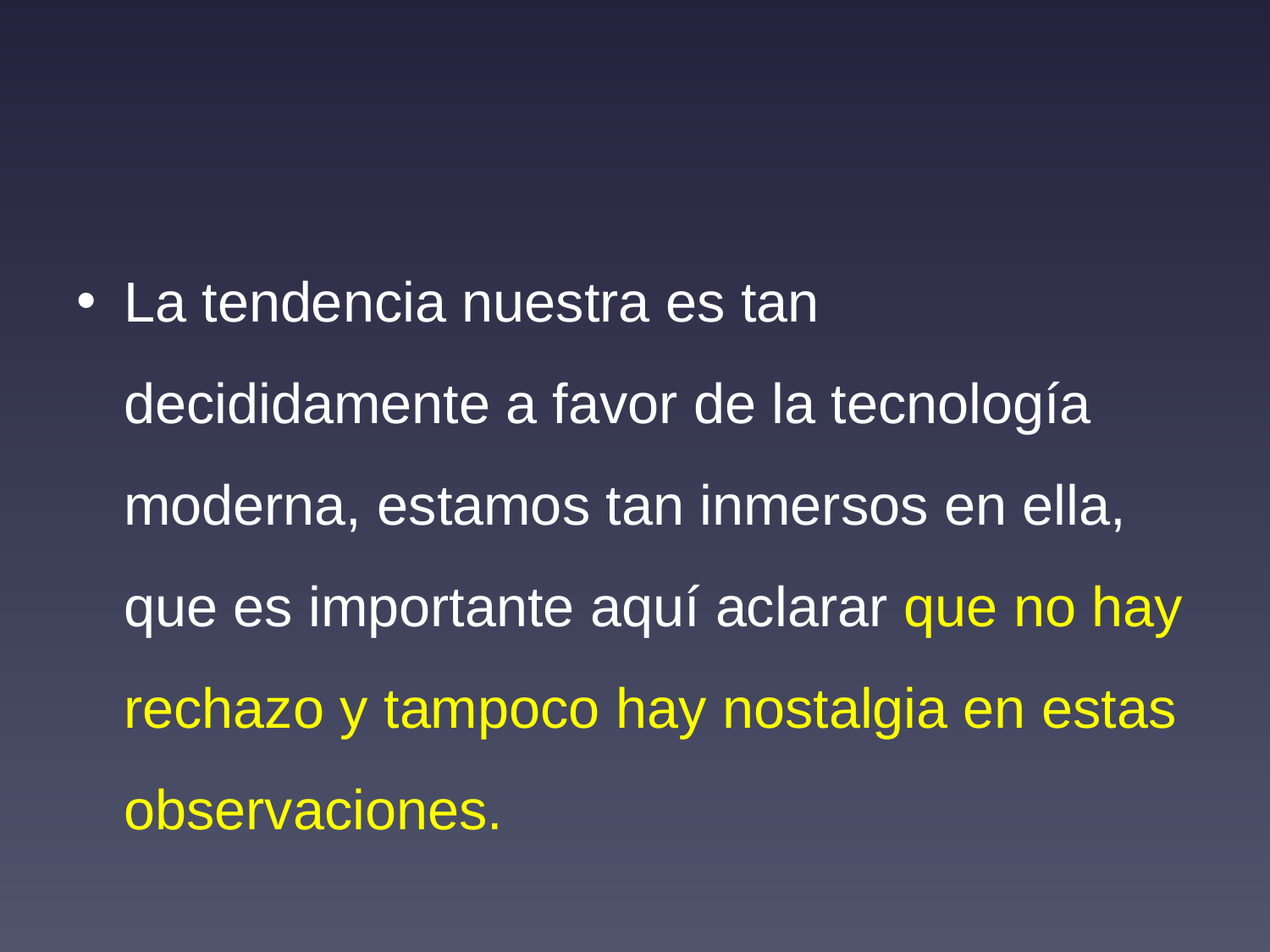

#
La tendencia nuestra es tan decididamente a favor de la tecnología moderna, estamos tan inmersos en ella, que es importante aquí aclarar que no hay rechazo y tampoco hay nostalgia en estas observaciones.